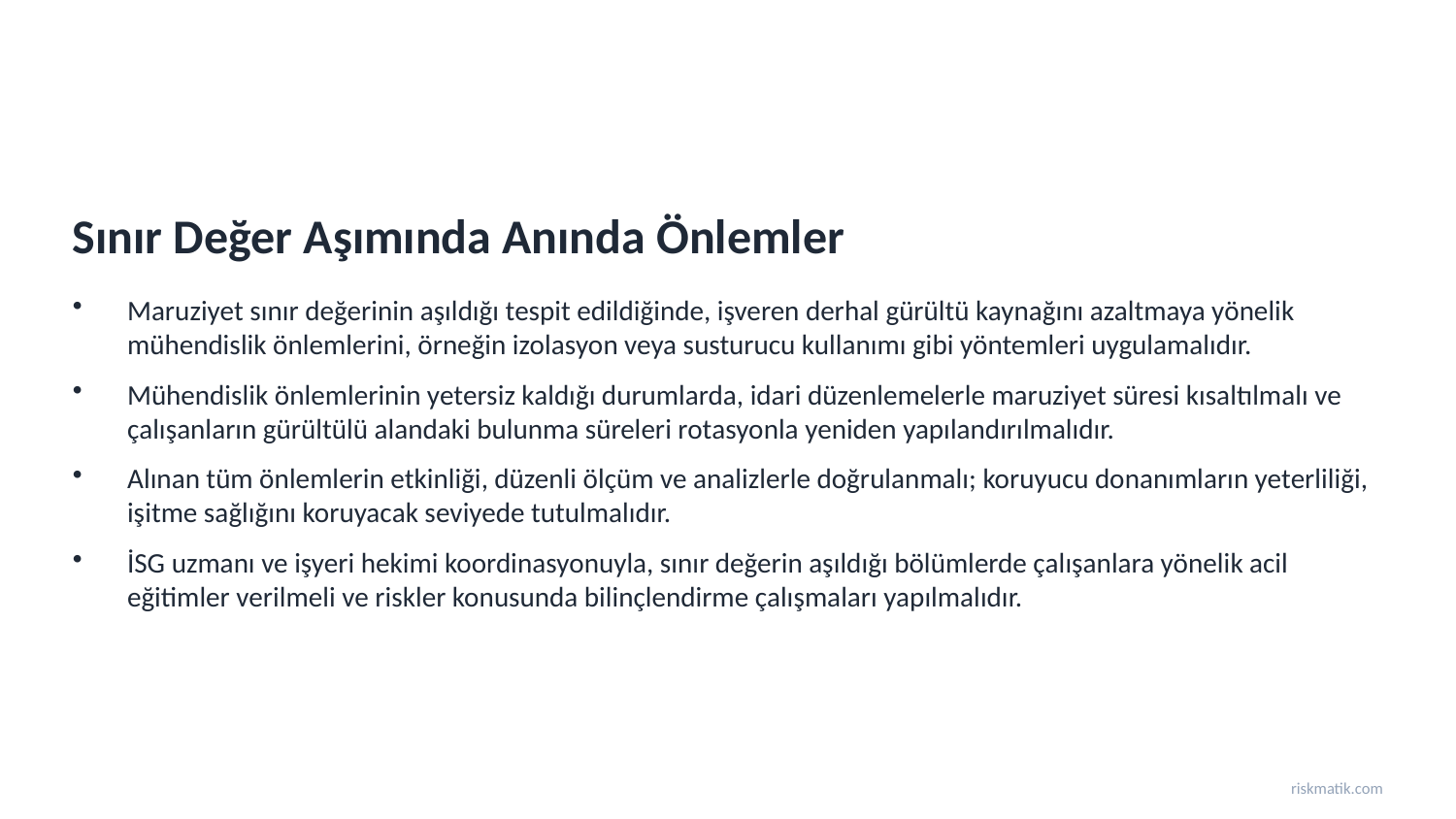

Sınır Değer Aşımında Anında Önlemler
Maruziyet sınır değerinin aşıldığı tespit edildiğinde, işveren derhal gürültü kaynağını azaltmaya yönelik mühendislik önlemlerini, örneğin izolasyon veya susturucu kullanımı gibi yöntemleri uygulamalıdır.
Mühendislik önlemlerinin yetersiz kaldığı durumlarda, idari düzenlemelerle maruziyet süresi kısaltılmalı ve çalışanların gürültülü alandaki bulunma süreleri rotasyonla yeniden yapılandırılmalıdır.
Alınan tüm önlemlerin etkinliği, düzenli ölçüm ve analizlerle doğrulanmalı; koruyucu donanımların yeterliliği, işitme sağlığını koruyacak seviyede tutulmalıdır.
İSG uzmanı ve işyeri hekimi koordinasyonuyla, sınır değerin aşıldığı bölümlerde çalışanlara yönelik acil eğitimler verilmeli ve riskler konusunda bilinçlendirme çalışmaları yapılmalıdır.
riskmatik.com